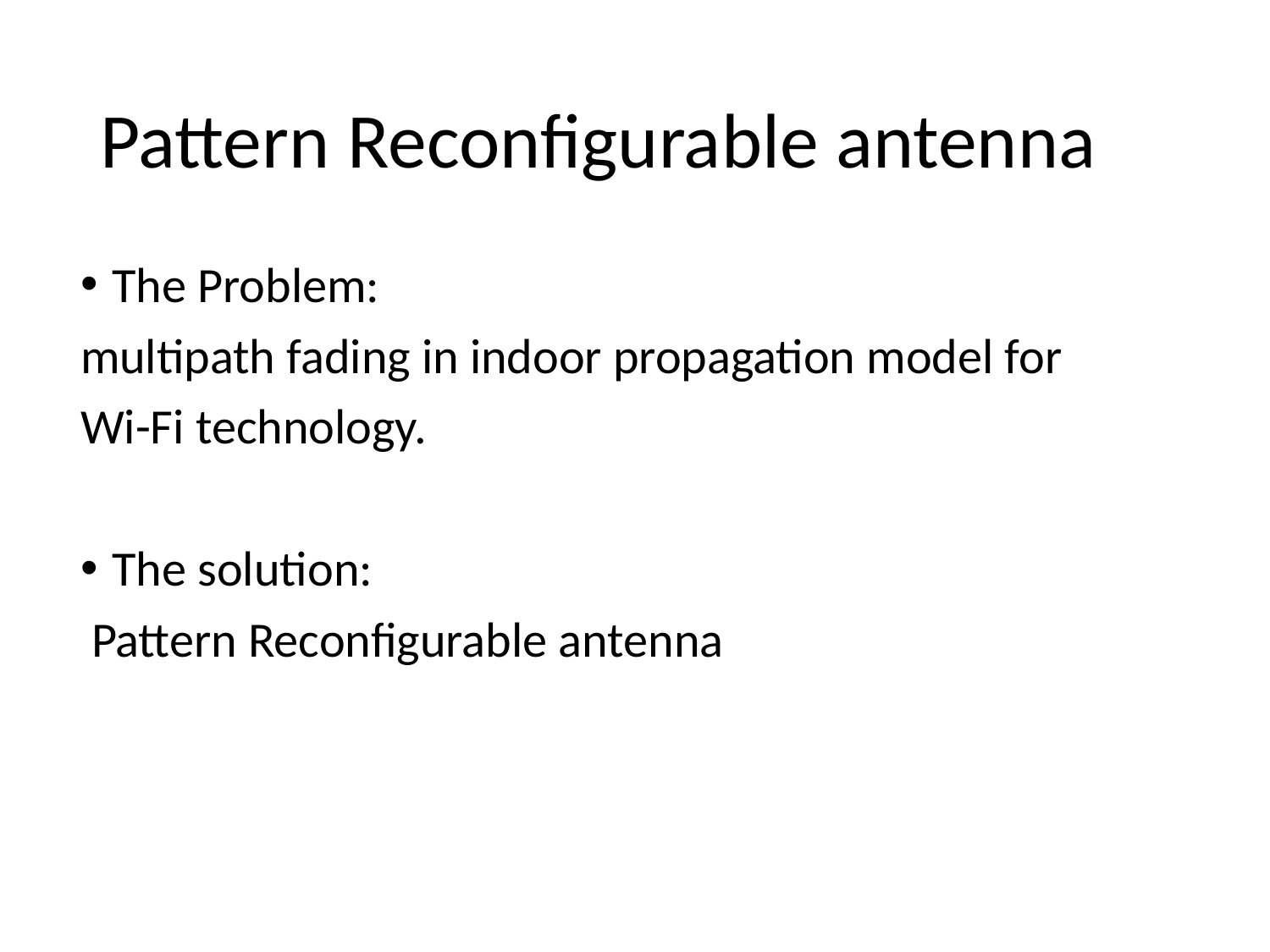

# Pattern Reconfigurable antenna
The Problem:
multipath fading in indoor propagation model for
Wi-Fi technology.

The solution:
 Pattern Reconfigurable antenna